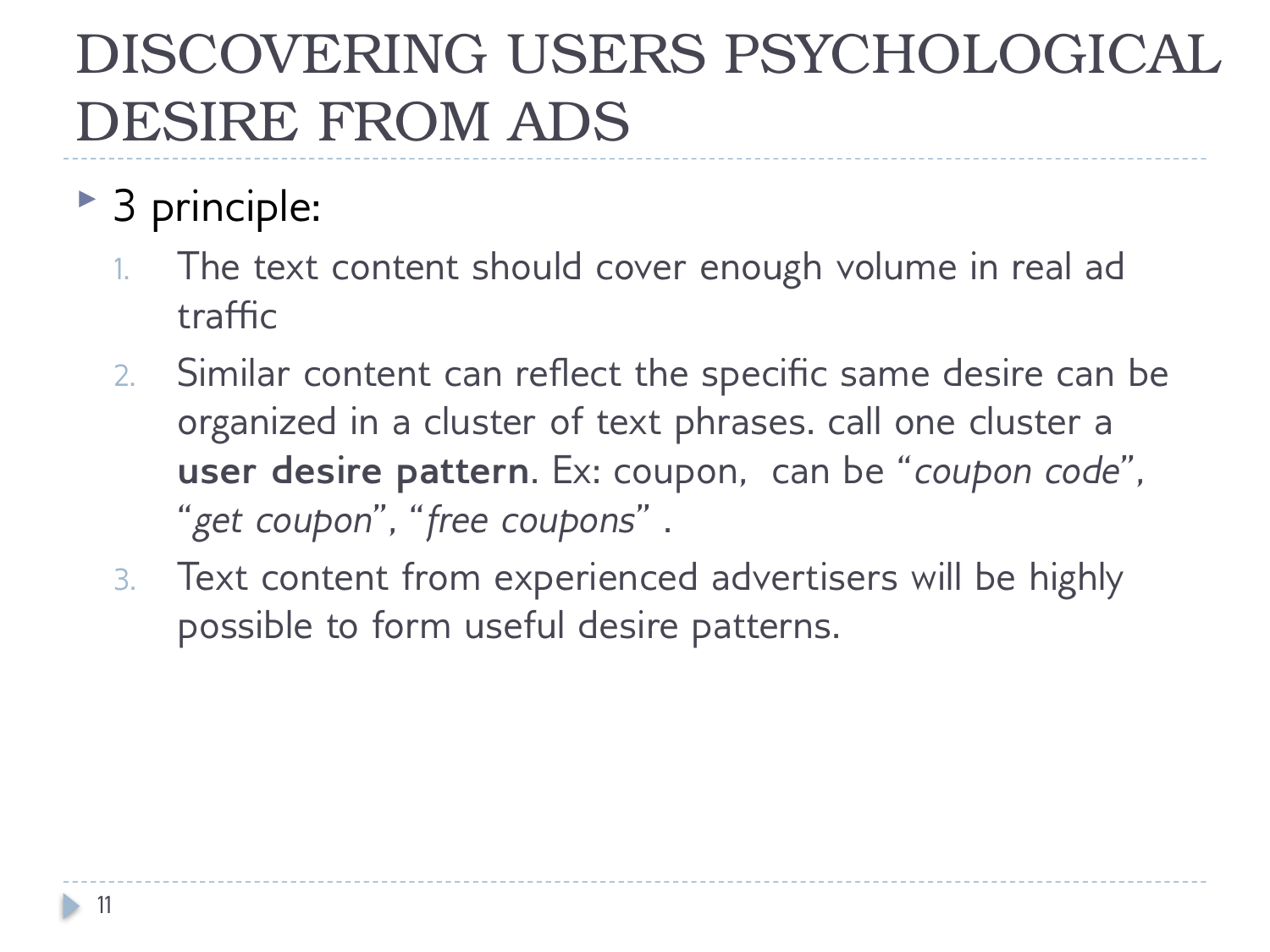

# DISCOVERING USERS PSYCHOLOGICAL DESIRE FROM ADS
3 principle:
The text content should cover enough volume in real ad traffic
Similar content can reflect the specific same desire can be organized in a cluster of text phrases. call one cluster a user desire pattern. Ex: coupon,  can be “coupon code”, “get coupon”, “free coupons” .
Text content from experienced advertisers will be highly possible to form useful desire patterns.
11